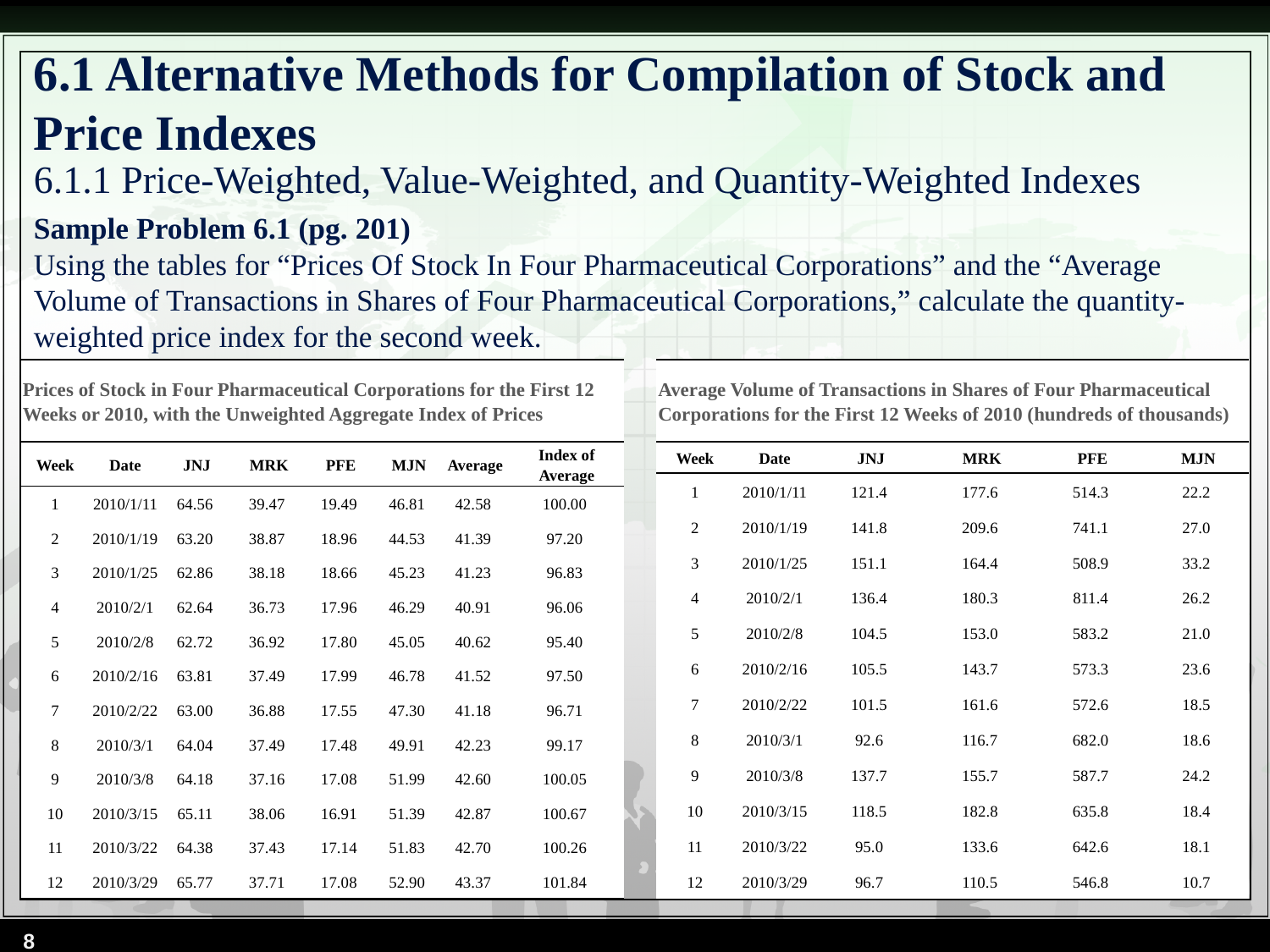

# 6.1 Alternative Methods for Compilation of Stock and Price Indexes
6.1.1 Price-Weighted, Value-Weighted, and Quantity-Weighted Indexes

Sample Problem 6.1 (pg. 201)
Using the tables for “Prices Of Stock In Four Pharmaceutical Corporations” and the “Average Volume of Transactions in Shares of Four Pharmaceutical Corporations,” calculate the quantity-weighted price index for the second week.

| Prices of Stock in Four Pharmaceutical Corporations for the First 12 Weeks or 2010, with the Unweighted Aggregate Index of Prices |  |  |  |  |  |  |  |
| --- | --- | --- | --- | --- | --- | --- | --- |
| Week | Date | JNJ | MRK | PFE | MJN | Average | Index of Average |
| 1 | 2010/1/11 | 64.56 | 39.47 | 19.49 | 46.81 | 42.58 | 100.00 |
| 2 | 2010/1/19 | 63.20 | 38.87 | 18.96 | 44.53 | 41.39 | 97.20 |
| 3 | 2010/1/25 | 62.86 | 38.18 | 18.66 | 45.23 | 41.23 | 96.83 |
| 4 | 2010/2/1 | 62.64 | 36.73 | 17.96 | 46.29 | 40.91 | 96.06 |
| 5 | 2010/2/8 | 62.72 | 36.92 | 17.80 | 45.05 | 40.62 | 95.40 |
| 6 | 2010/2/16 | 63.81 | 37.49 | 17.99 | 46.78 | 41.52 | 97.50 |
| 7 | 2010/2/22 | 63.00 | 36.88 | 17.55 | 47.30 | 41.18 | 96.71 |
| 8 | 2010/3/1 | 64.04 | 37.49 | 17.48 | 49.91 | 42.23 | 99.17 |
| 9 | 2010/3/8 | 64.18 | 37.16 | 17.08 | 51.99 | 42.60 | 100.05 |
| 10 | 2010/3/15 | 65.11 | 38.06 | 16.91 | 51.39 | 42.87 | 100.67 |
| 11 | 2010/3/22 | 64.38 | 37.43 | 17.14 | 51.83 | 42.70 | 100.26 |
| 12 | 2010/3/29 | 65.77 | 37.71 | 17.08 | 52.90 | 43.37 | 101.84 |
| Average Volume of Transactions in Shares of Four Pharmaceutical Corporations for the First 12 Weeks of 2010 (hundreds of thousands) |  |  |  |  |  |
| --- | --- | --- | --- | --- | --- |
| Week | Date | JNJ | MRK | PFE | MJN |
| 1 | 2010/1/11 | 121.4 | 177.6 | 514.3 | 22.2 |
| 2 | 2010/1/19 | 141.8 | 209.6 | 741.1 | 27.0 |
| 3 | 2010/1/25 | 151.1 | 164.4 | 508.9 | 33.2 |
| 4 | 2010/2/1 | 136.4 | 180.3 | 811.4 | 26.2 |
| 5 | 2010/2/8 | 104.5 | 153.0 | 583.2 | 21.0 |
| 6 | 2010/2/16 | 105.5 | 143.7 | 573.3 | 23.6 |
| 7 | 2010/2/22 | 101.5 | 161.6 | 572.6 | 18.5 |
| 8 | 2010/3/1 | 92.6 | 116.7 | 682.0 | 18.6 |
| 9 | 2010/3/8 | 137.7 | 155.7 | 587.7 | 24.2 |
| 10 | 2010/3/15 | 118.5 | 182.8 | 635.8 | 18.4 |
| 11 | 2010/3/22 | 95.0 | 133.6 | 642.6 | 18.1 |
| 12 | 2010/3/29 | 96.7 | 110.5 | 546.8 | 10.7 |
8